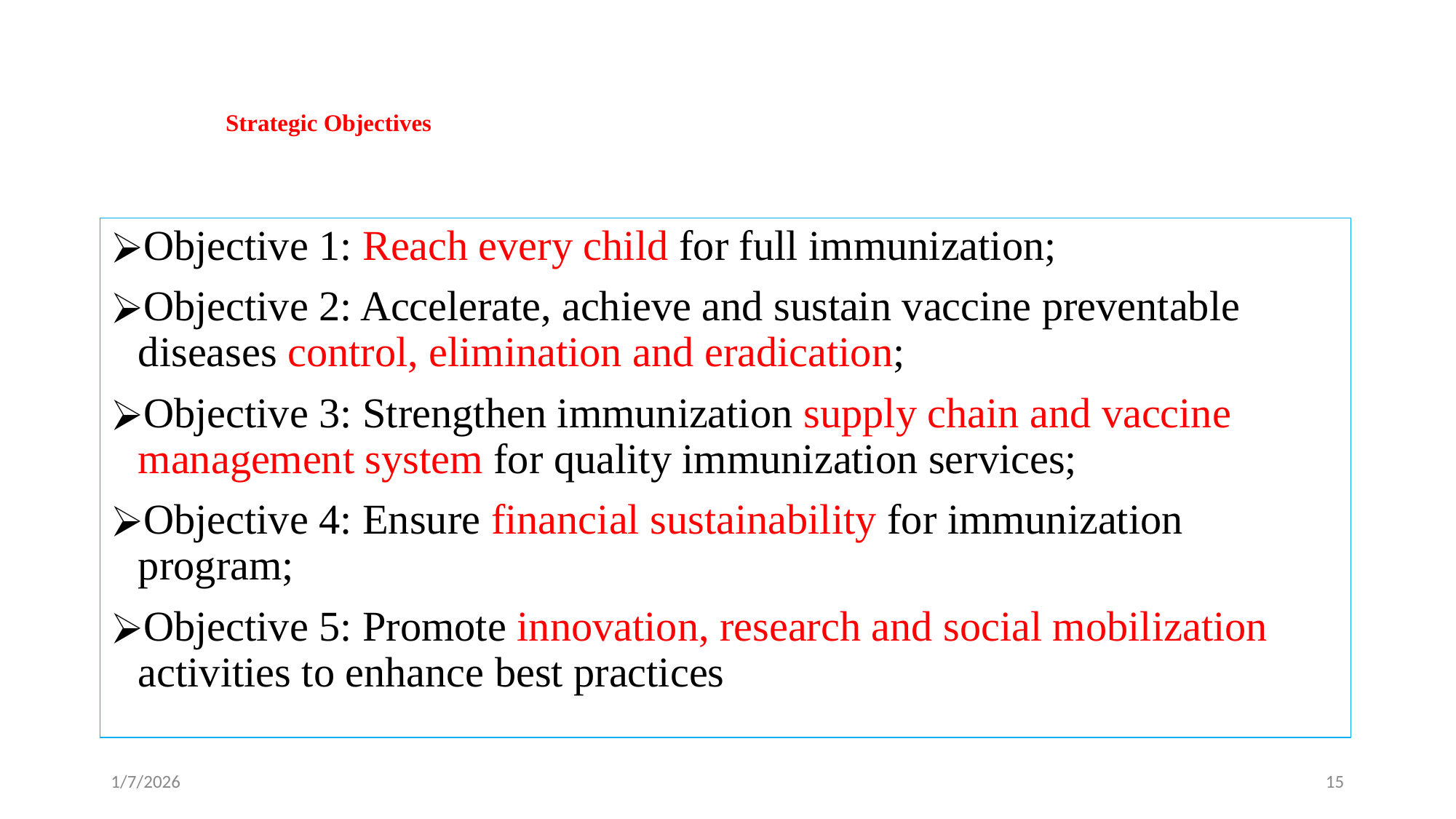

# Strategic Objectives
Objective 1: Reach every child for full immunization;
Objective 2: Accelerate, achieve and sustain vaccine preventable diseases control, elimination and eradication;
Objective 3: Strengthen immunization supply chain and vaccine management system for quality immunization services;
Objective 4: Ensure financial sustainability for immunization program;
Objective 5: Promote innovation, research and social mobilization activities to enhance best practices
1/7/2026
15